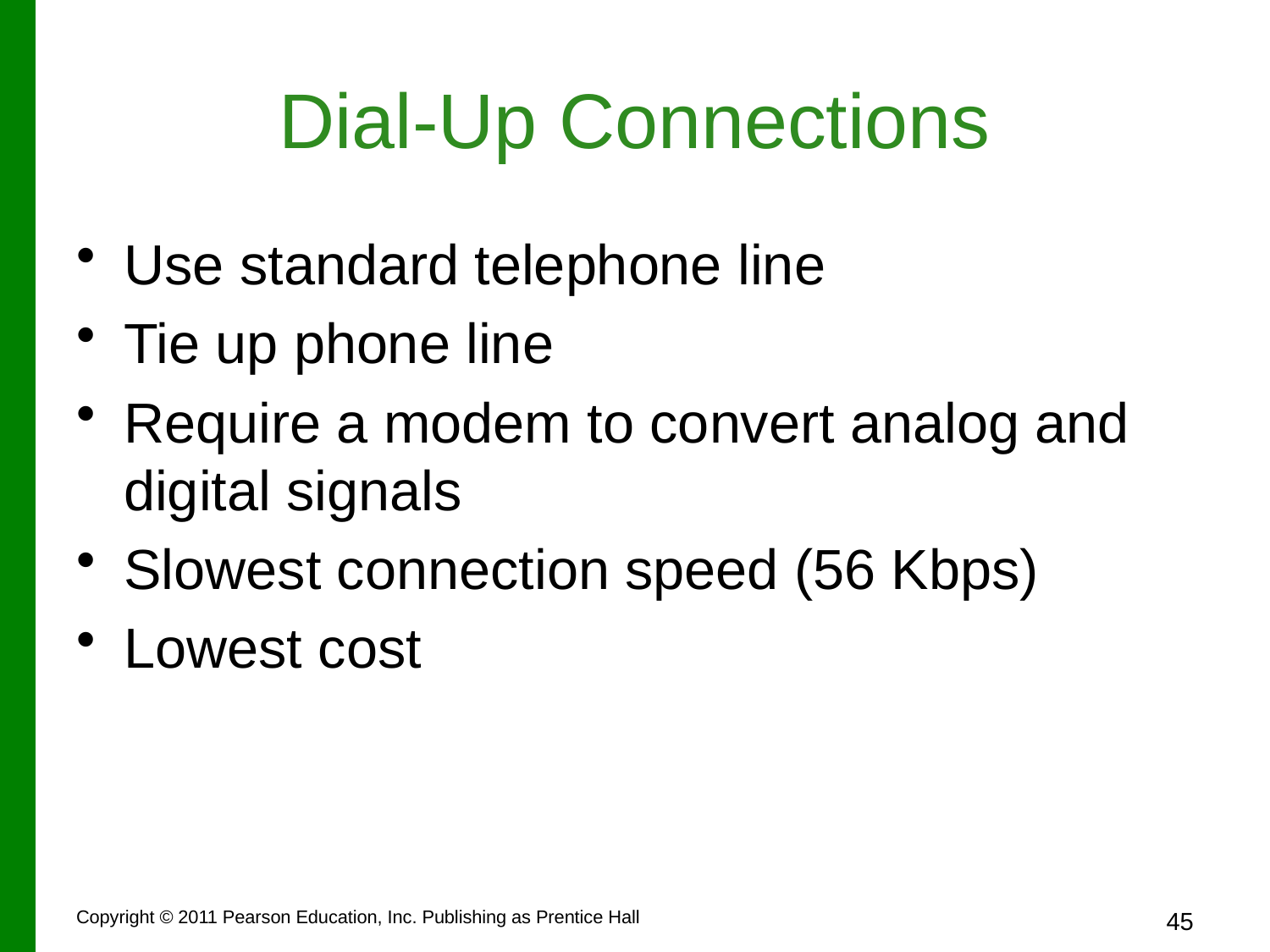

# Dial-Up Connections
Use standard telephone line
Tie up phone line
Require a modem to convert analog and digital signals
Slowest connection speed (56 Kbps)
Lowest cost

Copyright © 2011 Pearson Education, Inc. Publishing as Prentice Hall
45